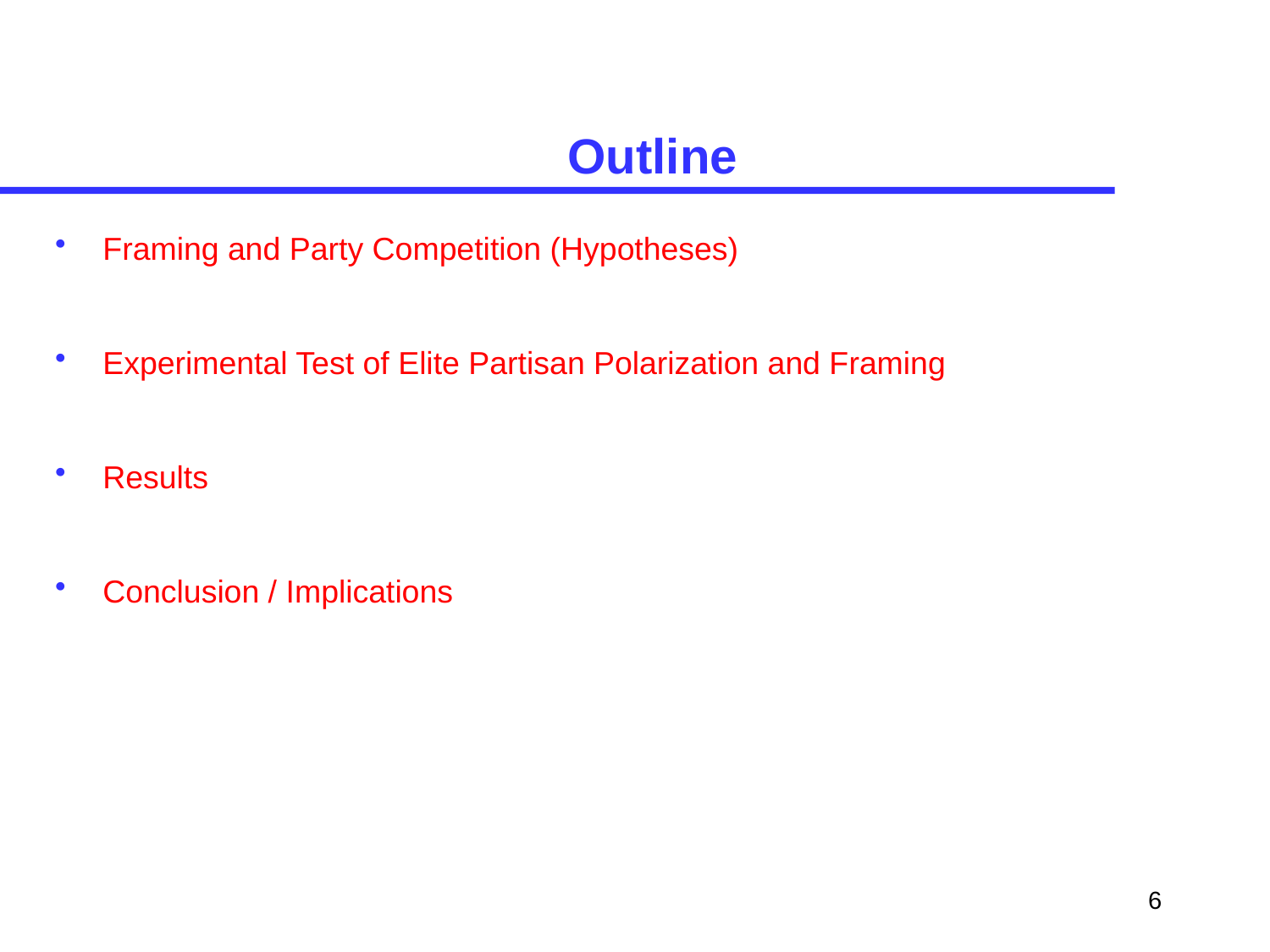

# Outline
Framing and Party Competition (Hypotheses)

Experimental Test of Elite Partisan Polarization and Framing

Results

Conclusion / Implications

6